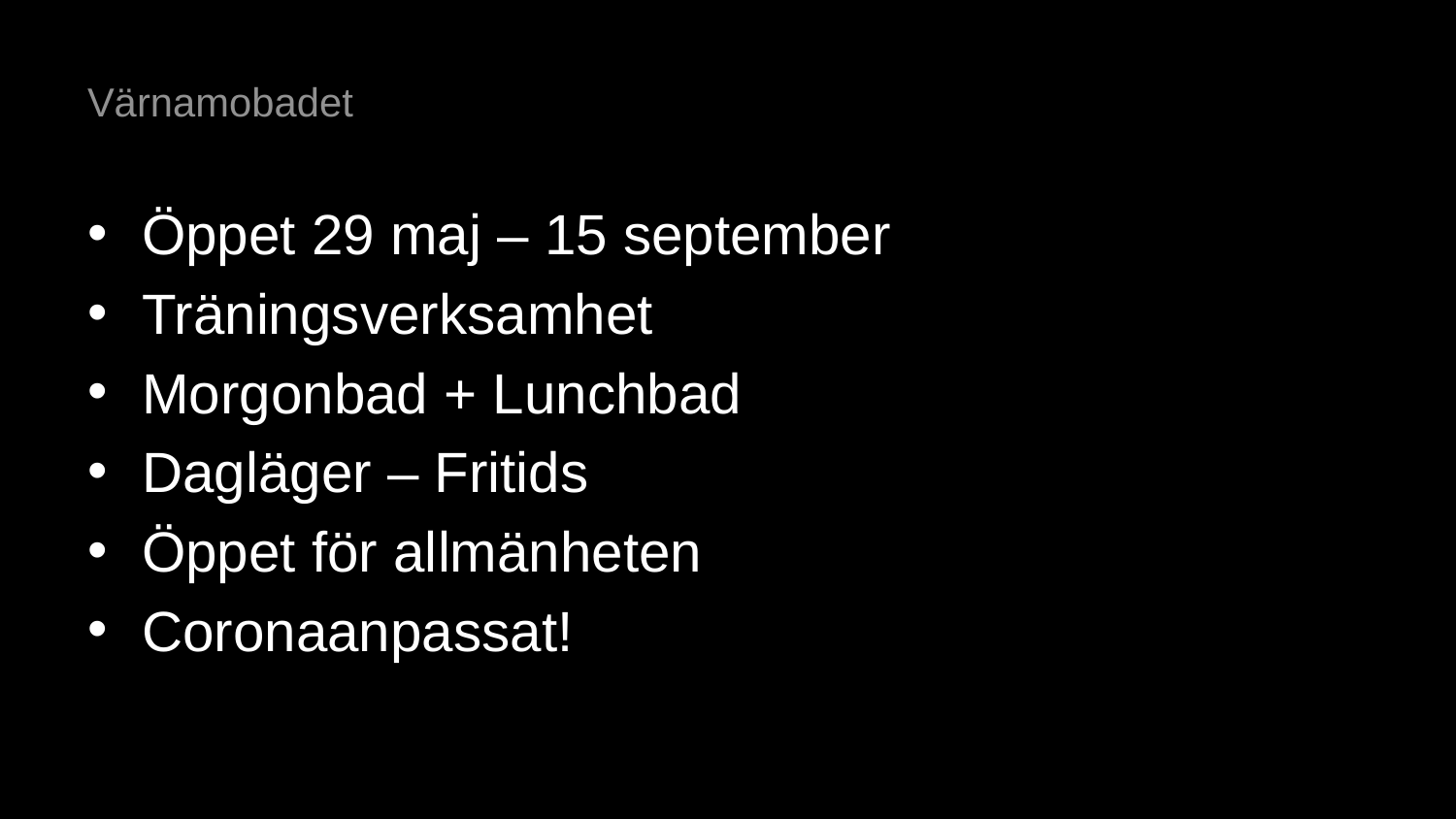

# Värnamobadet
Öppet 29 maj – 15 september
Träningsverksamhet
Morgonbad + Lunchbad
Dagläger – Fritids
Öppet för allmänheten
Coronaanpassat!